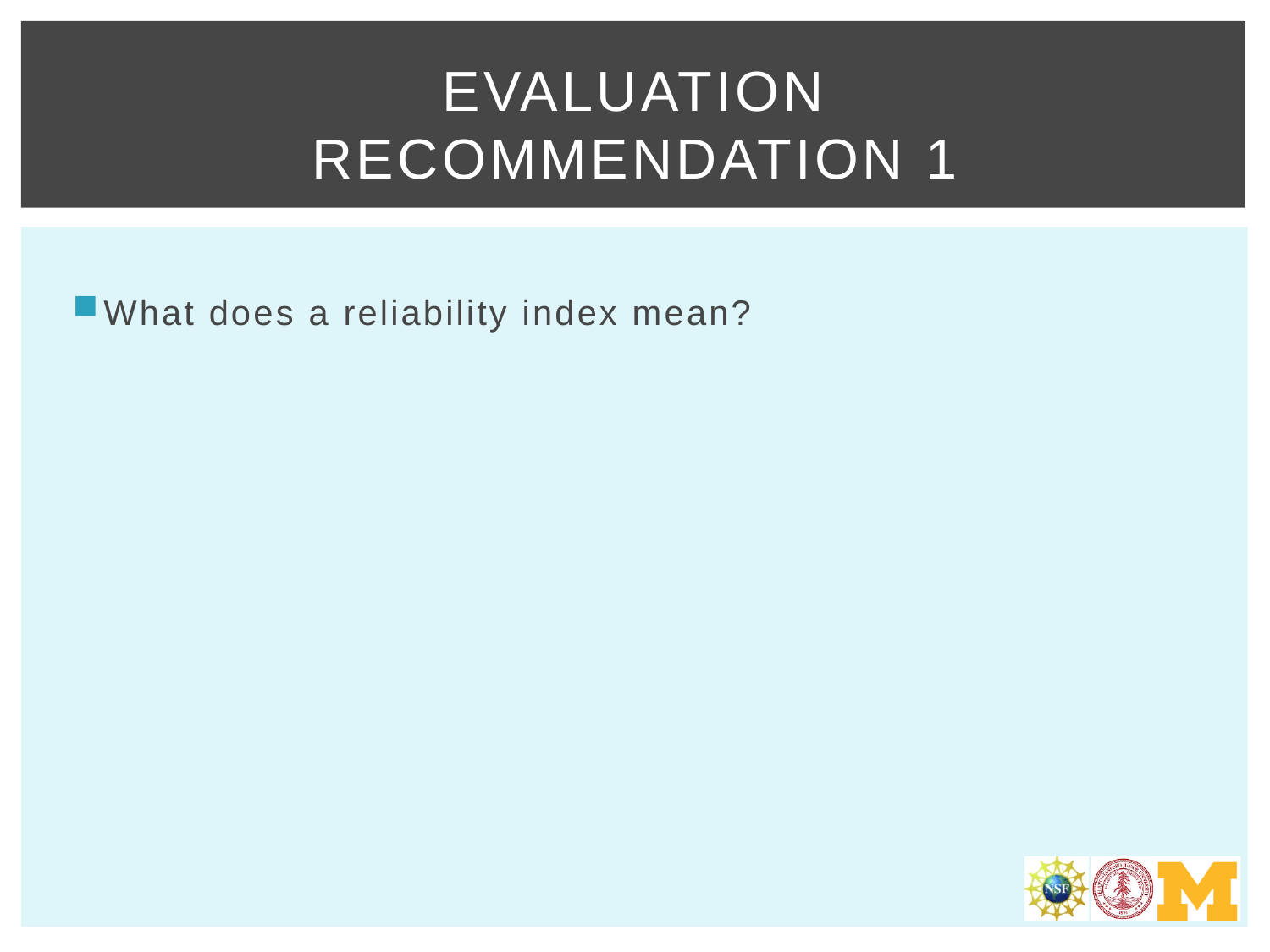

# Evaluation Recommendation 1

What does a reliability index mean?